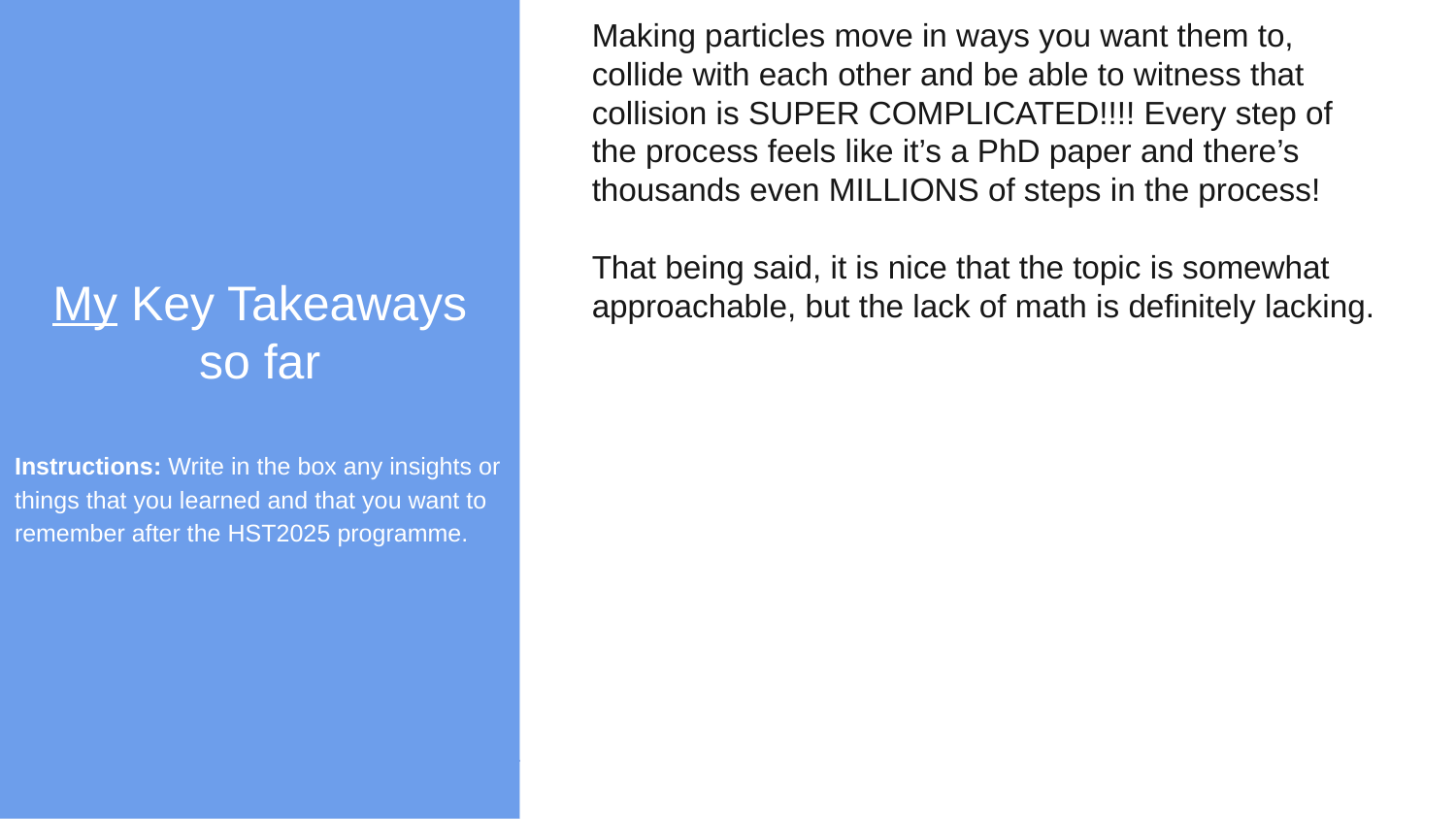

My Key Takeaways so far

Instructions: Write in the box any insights or things that you learned and that you want to remember after the HST2025 programme.
Making particles move in ways you want them to, collide with each other and be able to witness that collision is SUPER COMPLICATED!!!! Every step of the process feels like it’s a PhD paper and there’s thousands even MILLIONS of steps in the process!

That being said, it is nice that the topic is somewhat approachable, but the lack of math is definitely lacking.